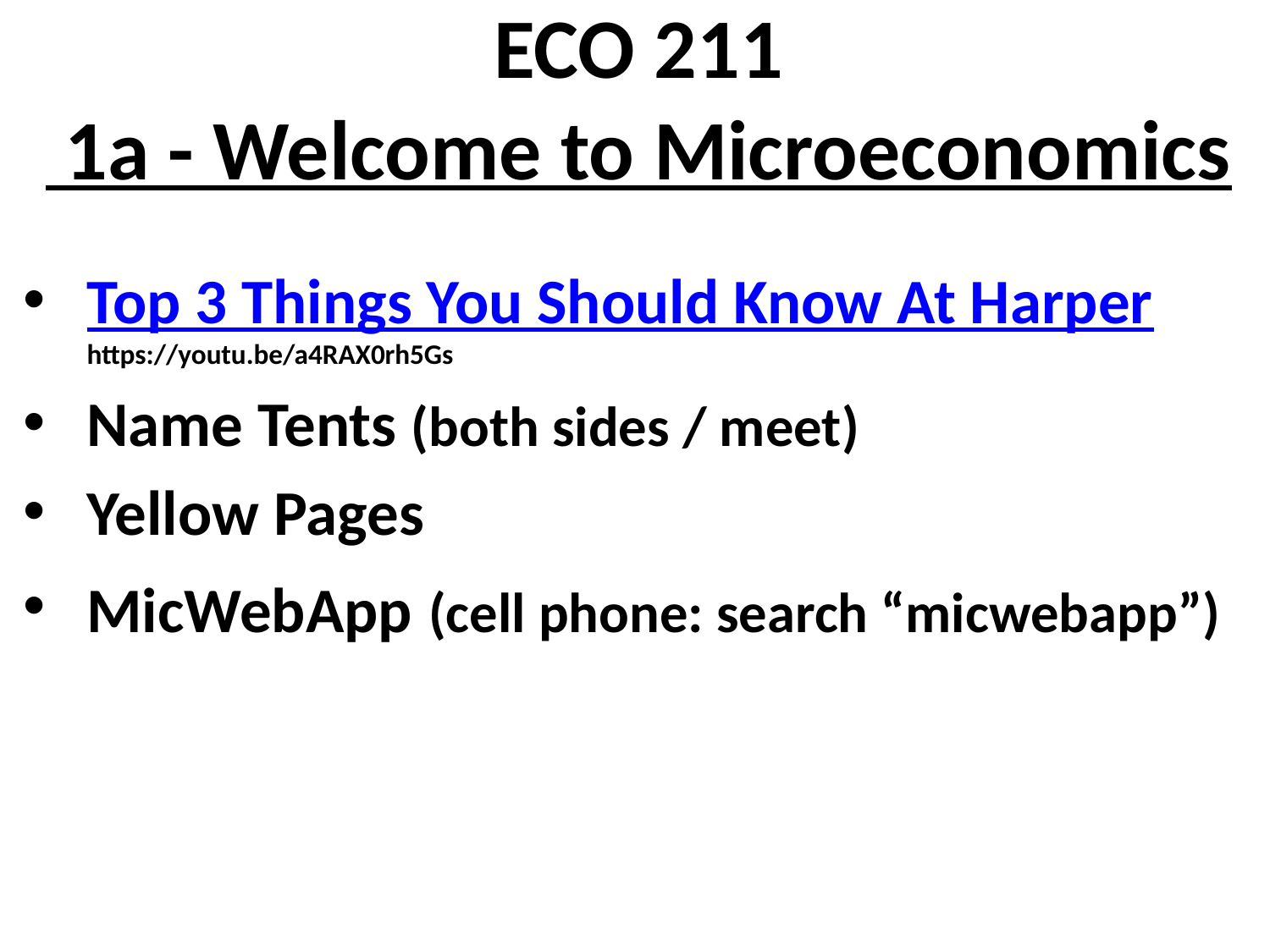

# ECO 211 1a - Welcome to Microeconomics
Top 3 Things You Should Know At Harper
https://youtu.be/a4RAX0rh5Gs
Name Tents (both sides / meet)
Yellow Pages
MicWebApp (cell phone: search “micwebapp”)